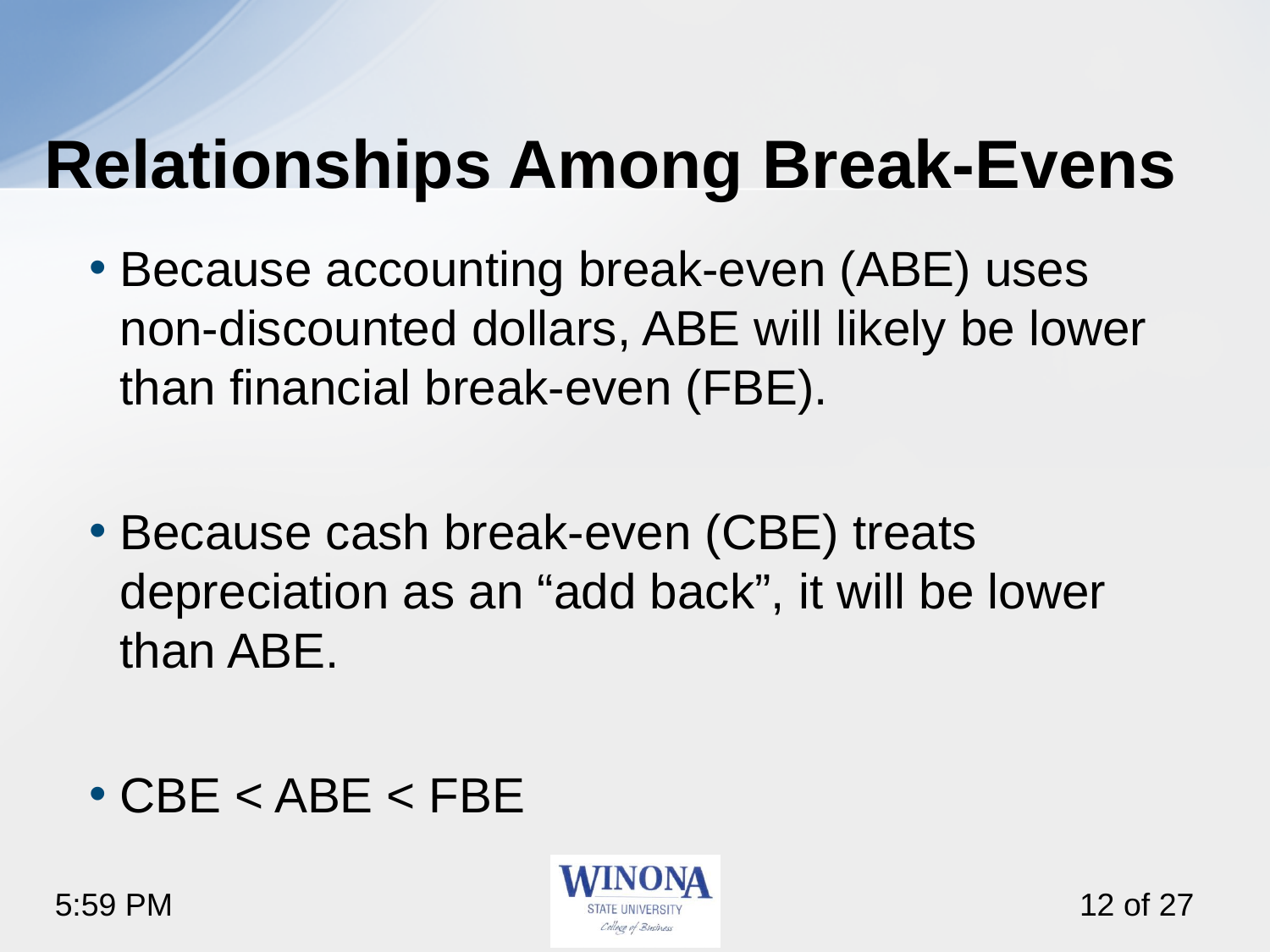

# Relationships Among Break-Evens
Because accounting break-even (ABE) uses non-discounted dollars, ABE will likely be lower than financial break-even (FBE).

Because cash break-even (CBE) treats depreciation as an “add back”, it will be lower than ABE.

CBE < ABE < FBE